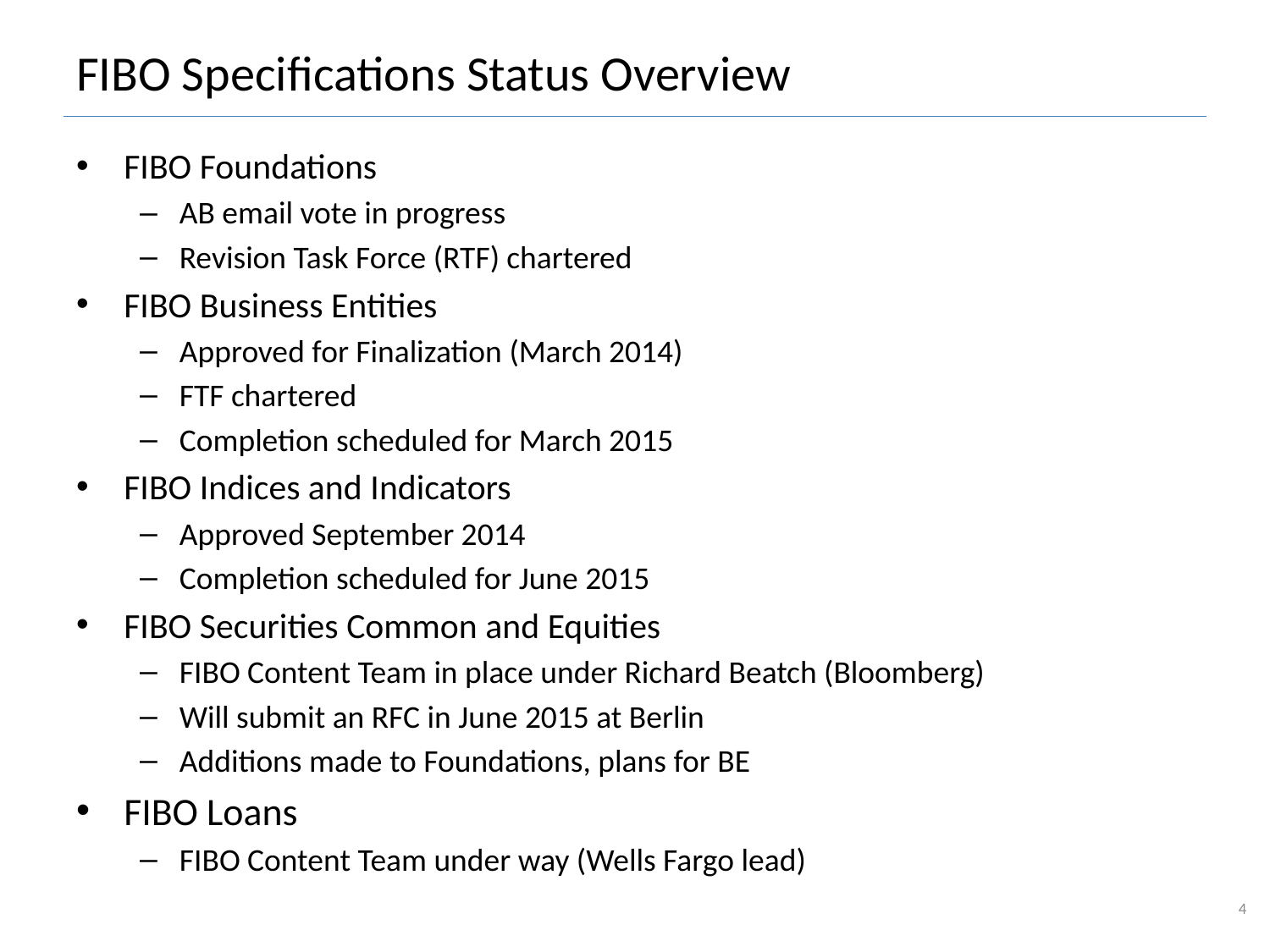

# FIBO Specifications Status Overview
FIBO Foundations
AB email vote in progress
Revision Task Force (RTF) chartered
FIBO Business Entities
Approved for Finalization (March 2014)
FTF chartered
Completion scheduled for March 2015
FIBO Indices and Indicators
Approved September 2014
Completion scheduled for June 2015
FIBO Securities Common and Equities
FIBO Content Team in place under Richard Beatch (Bloomberg)
Will submit an RFC in June 2015 at Berlin
Additions made to Foundations, plans for BE
FIBO Loans
FIBO Content Team under way (Wells Fargo lead)
4